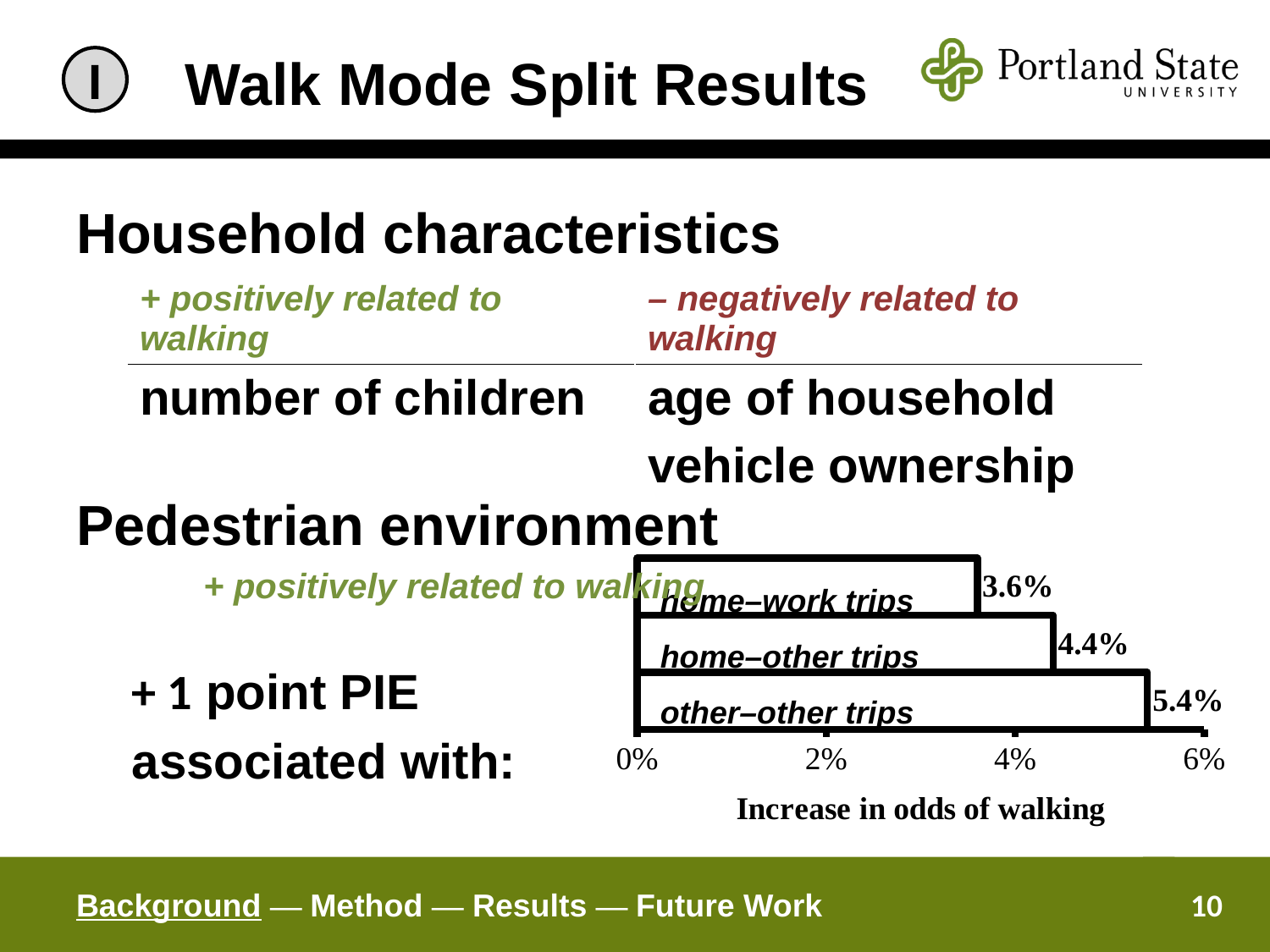

# Walk Mode Split Results
I
Household characteristics

| + positively related to walking | – negatively related to walking |
| --- | --- |
| number of children | age of household |
|  | vehicle ownership |
Pedestrian environment
	+ positively related to walking

+ 1 point PIE
associated with:

### Chart

| Category |  |
|---|---|
home–work trips
home–other trips
other–other trips
Background — Method — Results — Future Work
10